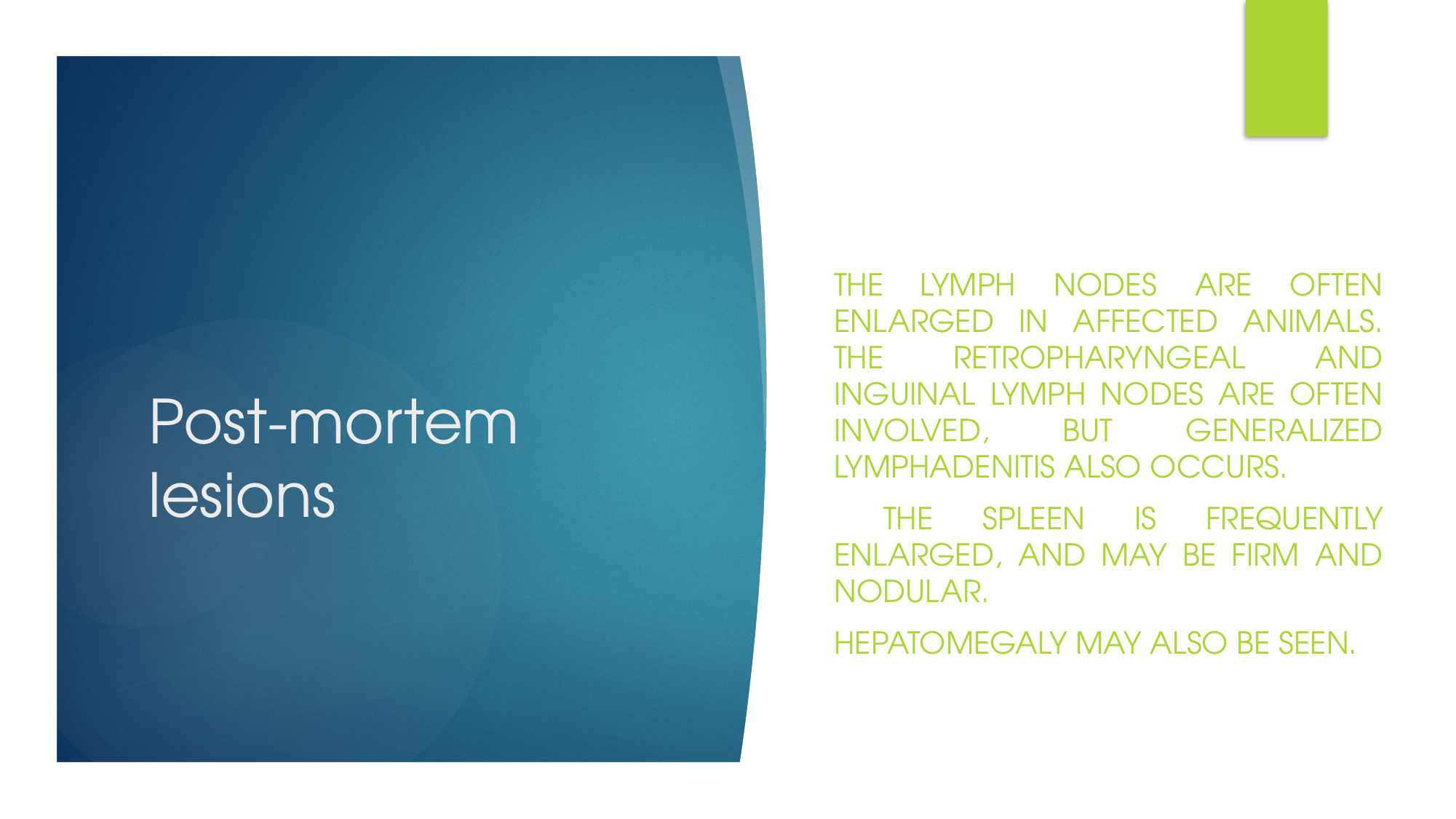

The lymph nodes are often enlarged in affected animals. The retropharyngeal and inguinal lymph nodes are often involved, but generalized lymphadenitis also occurs.
 The spleen is frequently enlarged, and may be firm and nodular.
Hepatomegaly may also be seen.
# Post-mortem lesions